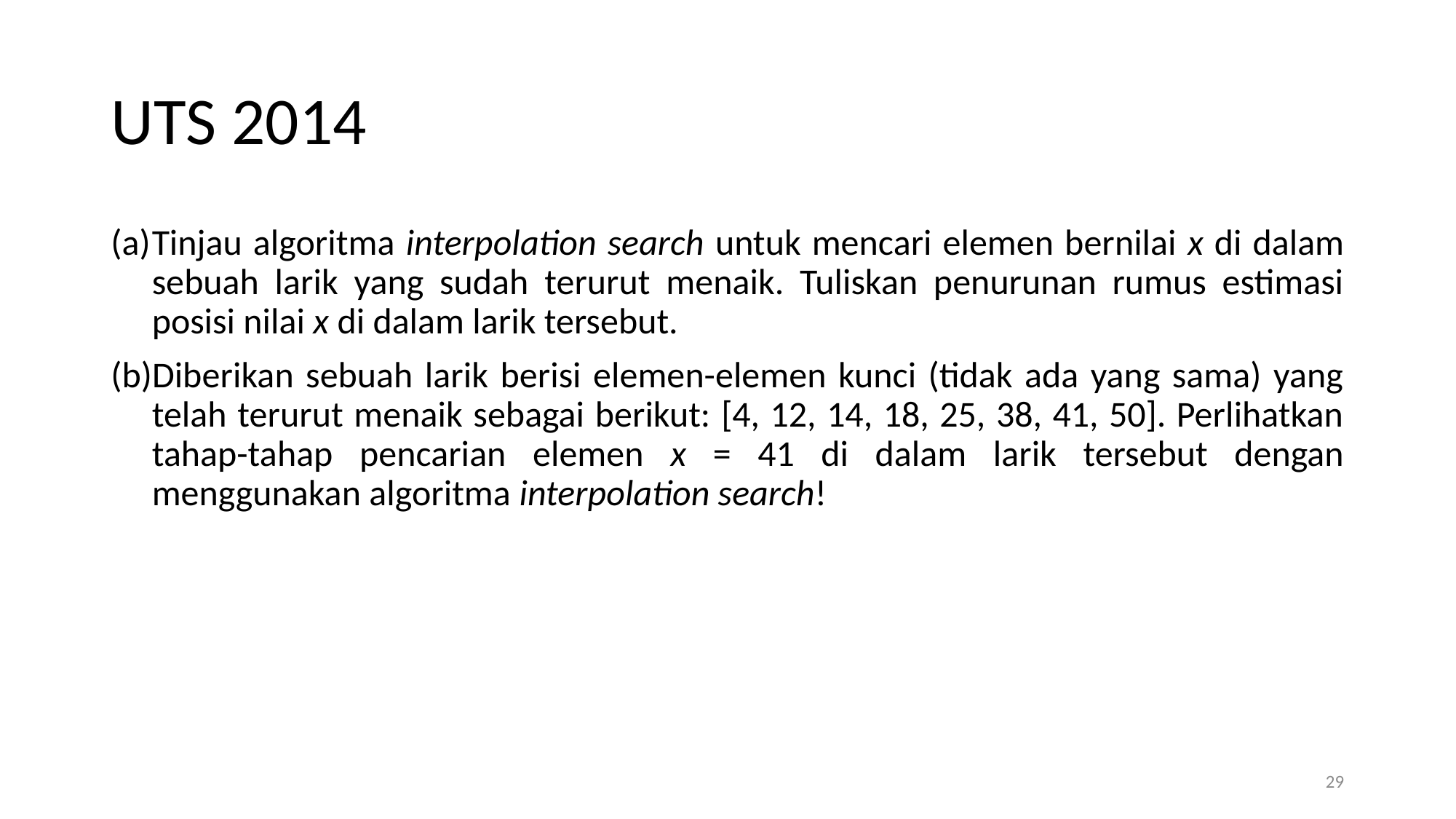

# UTS 2014
Tinjau algoritma interpolation search untuk mencari elemen bernilai x di dalam sebuah larik yang sudah terurut menaik. Tuliskan penurunan rumus estimasi posisi nilai x di dalam larik tersebut.
Diberikan sebuah larik berisi elemen-elemen kunci (tidak ada yang sama) yang telah terurut menaik sebagai berikut: [4, 12, 14, 18, 25, 38, 41, 50]. Perlihatkan tahap-tahap pencarian elemen x = 41 di dalam larik tersebut dengan menggunakan algoritma interpolation search!

29